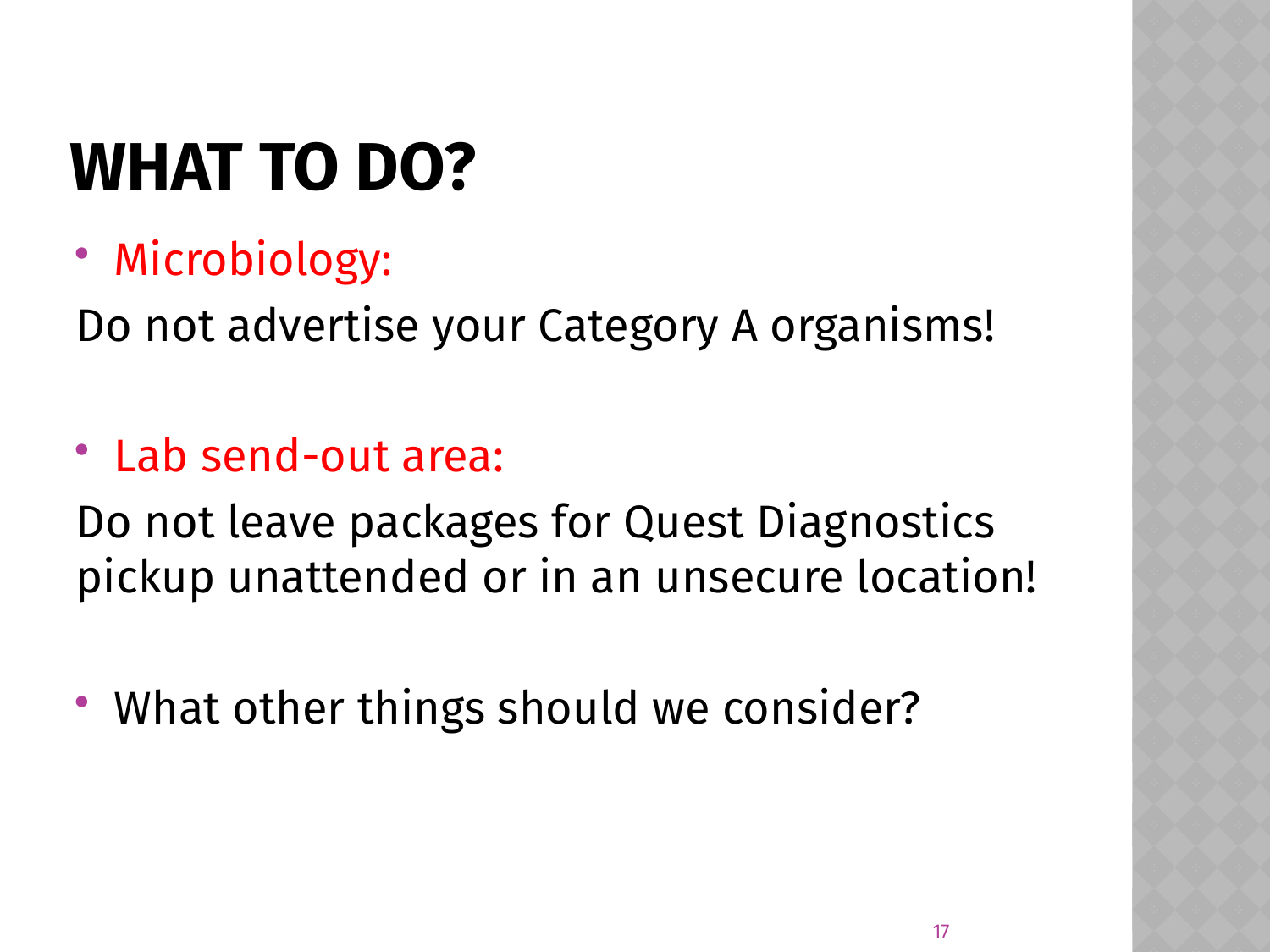

# What to do?
Microbiology:
Do not advertise your Category A organisms!

Lab send-out area:
Do not leave packages for Quest Diagnostics pickup unattended or in an unsecure location!

What other things should we consider?
17